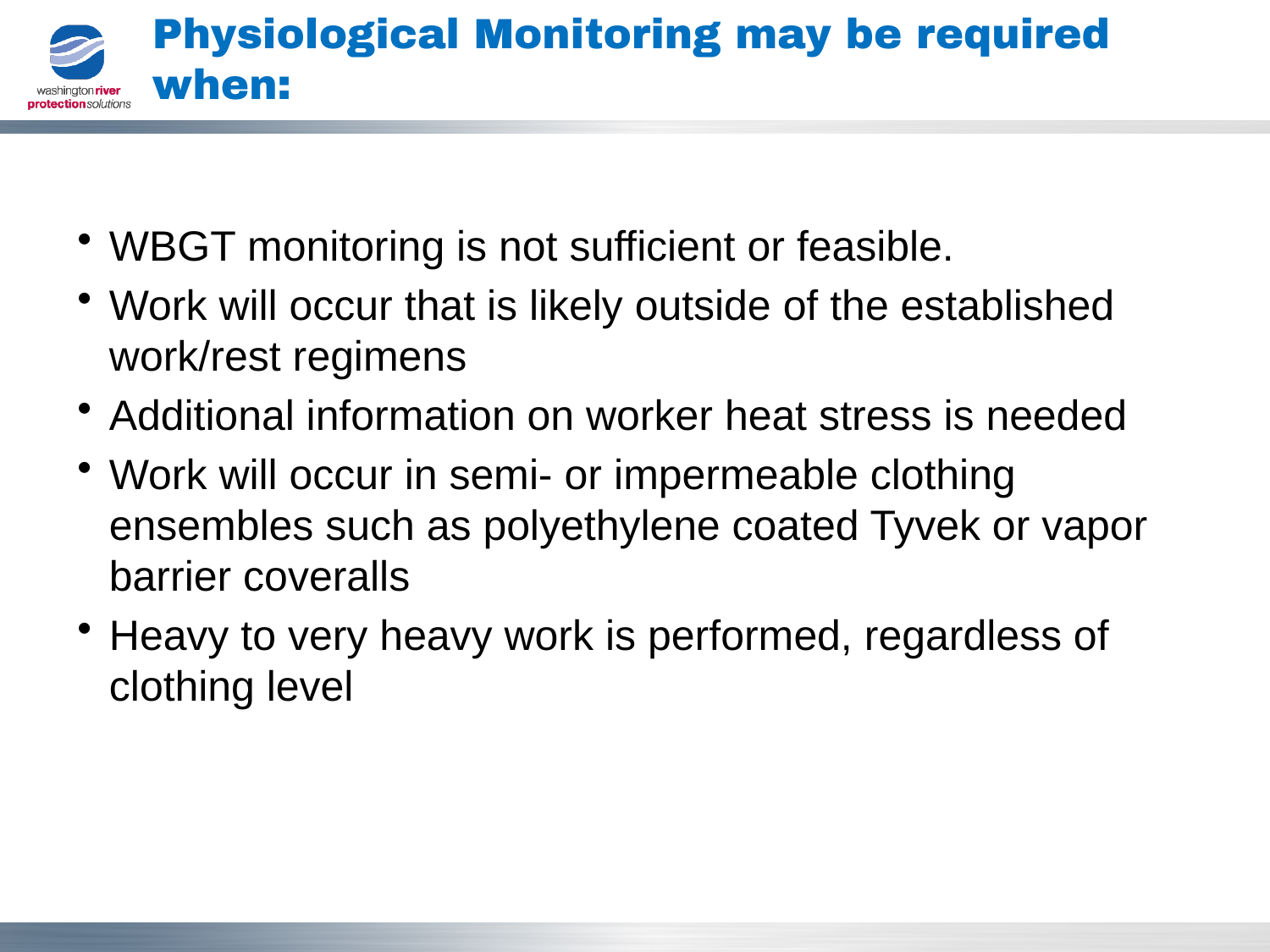

# Physiological Monitoring may be required when:
WBGT monitoring is not sufficient or feasible.
Work will occur that is likely outside of the established work/rest regimens
Additional information on worker heat stress is needed
Work will occur in semi- or impermeable clothing ensembles such as polyethylene coated Tyvek or vapor barrier coveralls
Heavy to very heavy work is performed, regardless of clothing level